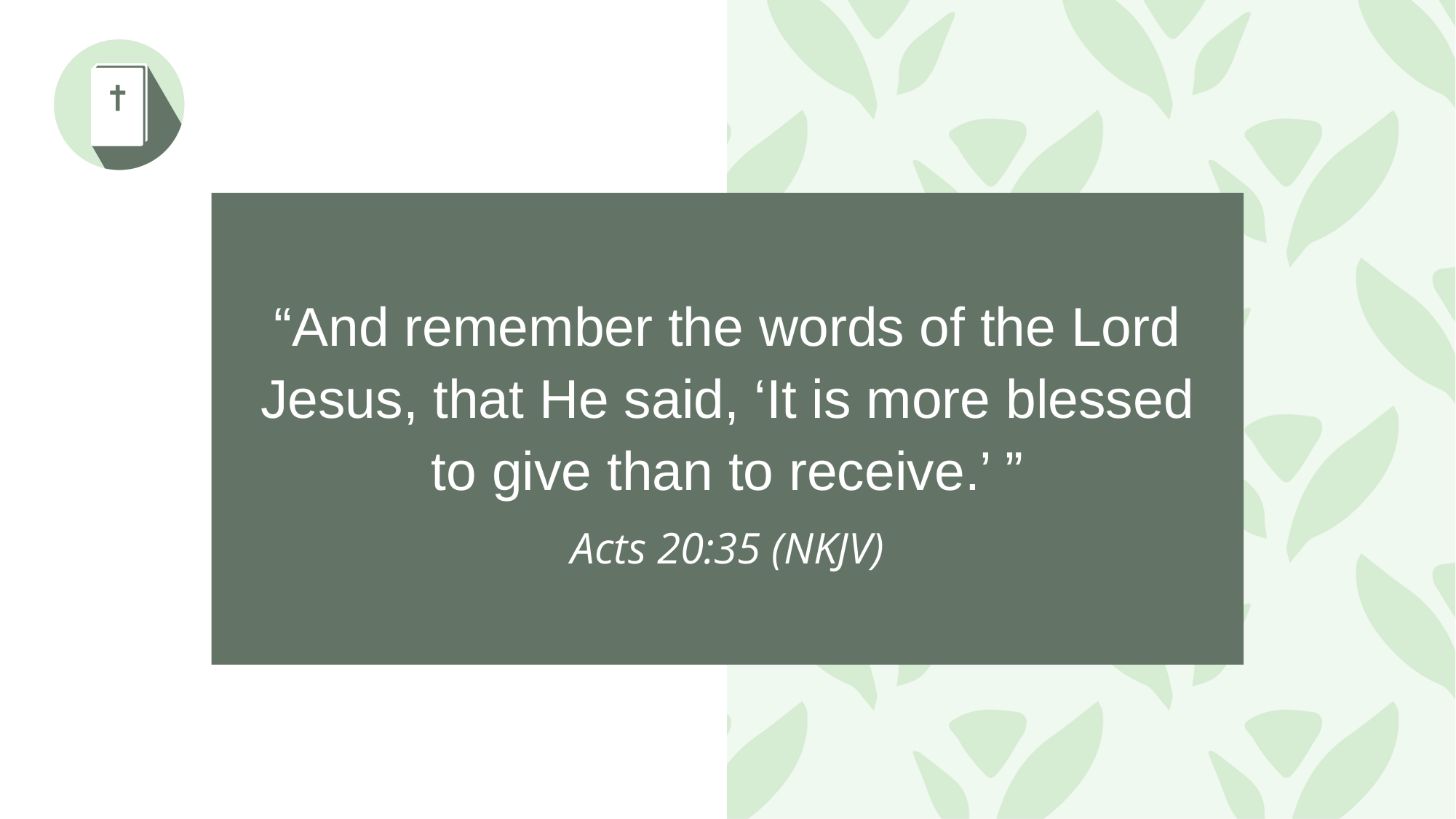

“And remember the words of the Lord Jesus, that He said, ‘It is more blessed to give than to receive.’ ”
Acts 20:35 (NKJV)